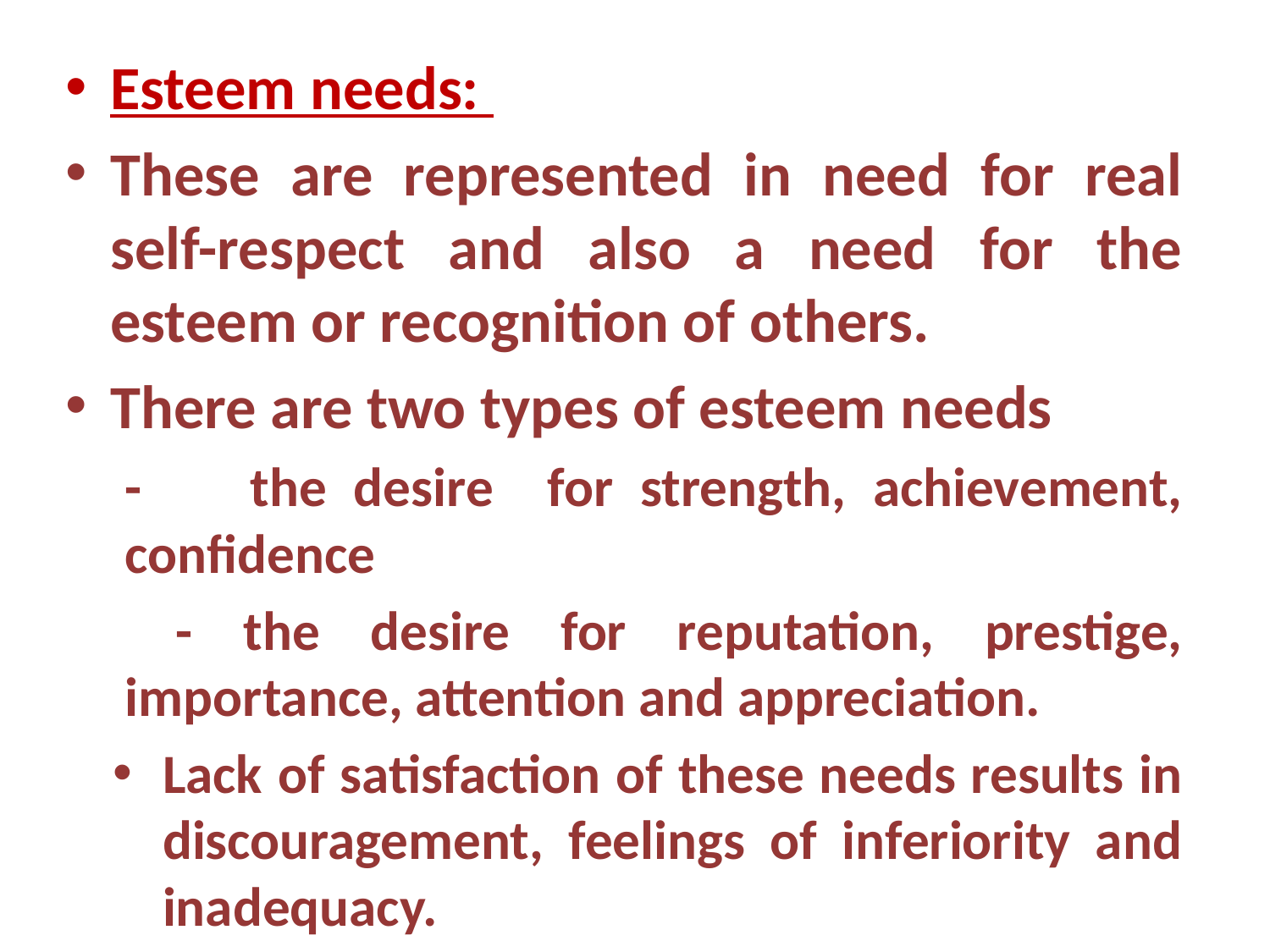

Esteem needs:
These are represented in need for real self-respect and also a need for the esteem or recognition of others.
There are two types of esteem needs
	- 	the desire  for strength, achievement, confidence
	 - the desire for reputation, prestige, importance, attention and appreciation.
Lack of satisfaction of these needs results in discouragement, feelings of inferiority and inadequacy.